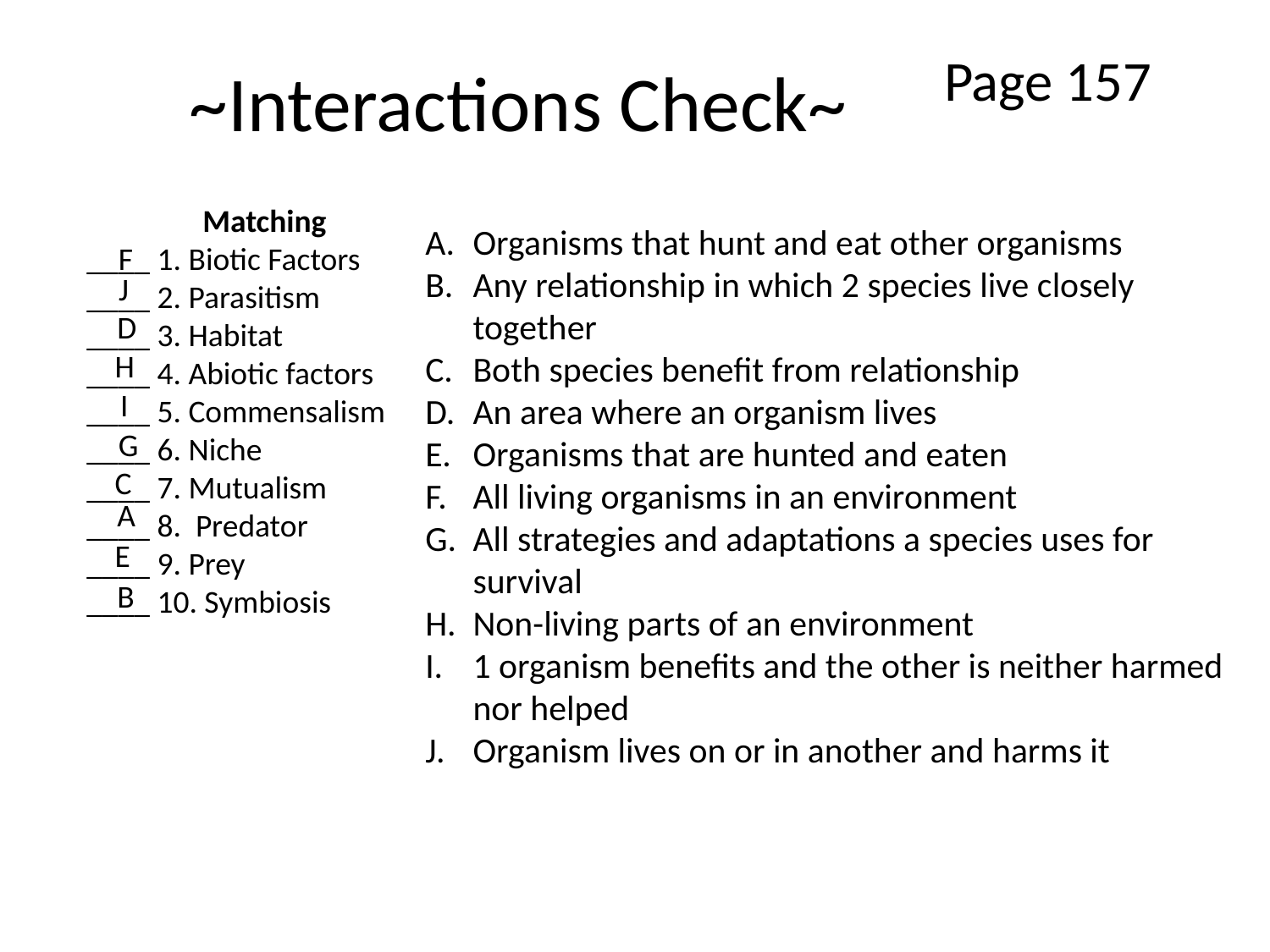

# ~Interactions Check~
Page 157
Matching
____ 1. Biotic Factors
____ 2. Parasitism
____ 3. Habitat
____ 4. Abiotic factors
____ 5. Commensalism
____ 6. Niche
____ 7. Mutualism
____ 8.  Predator
____ 9. Prey
____ 10. Symbiosis

Organisms that hunt and eat other organisms
Any relationship in which 2 species live closely together
Both species benefit from relationship
An area where an organism lives
Organisms that are hunted and eaten
All living organisms in an environment
All strategies and adaptations a species uses for survival
Non-living parts of an environment
1 organism benefits and the other is neither harmed nor helped
Organism lives on or in another and harms it
F
J
D
H
I
G
C
A
E
B